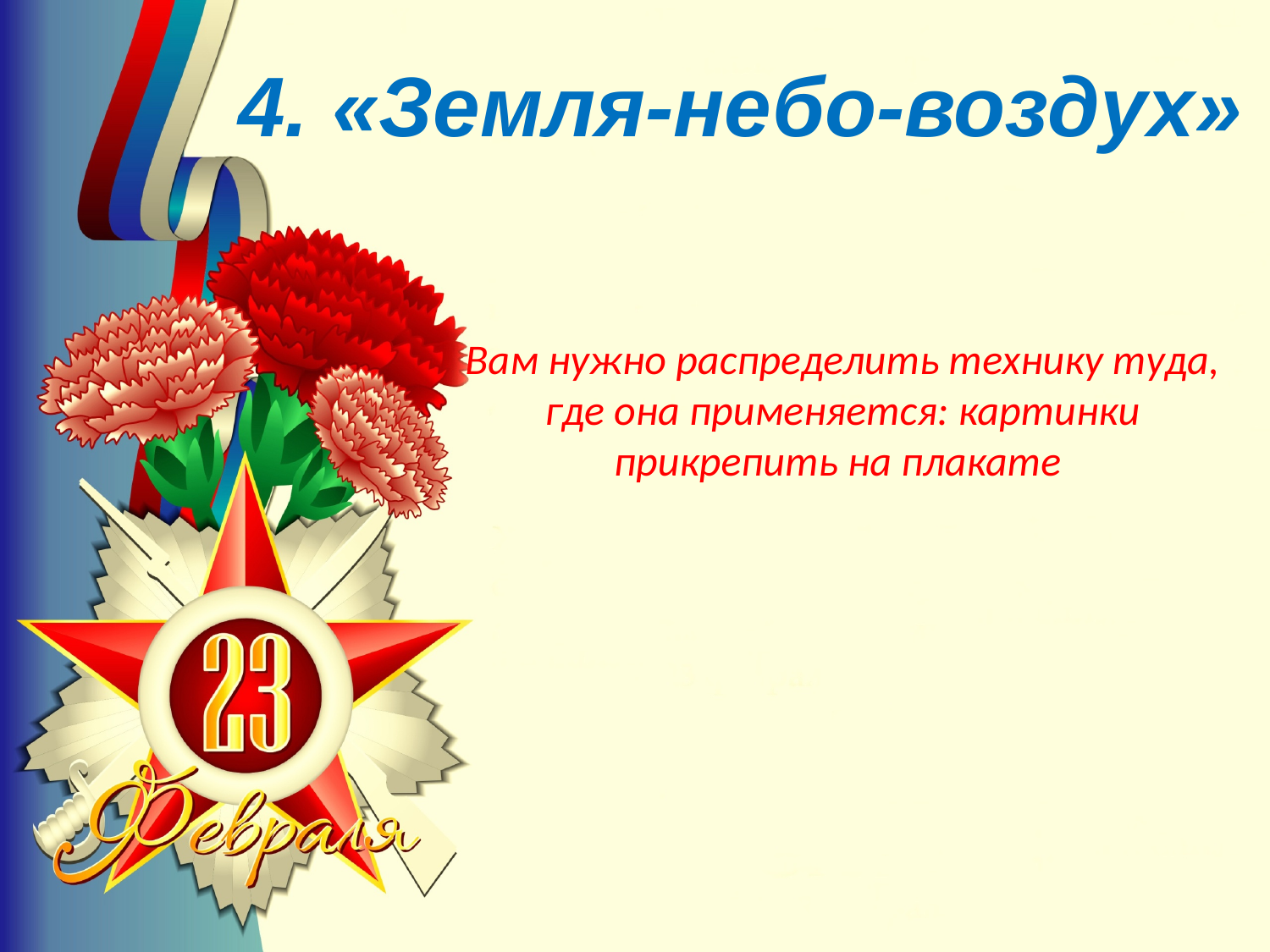

4. «Земля-небо-воздух»
Вам нужно распределить технику туда, где она применяется: картинки прикрепить на плакате